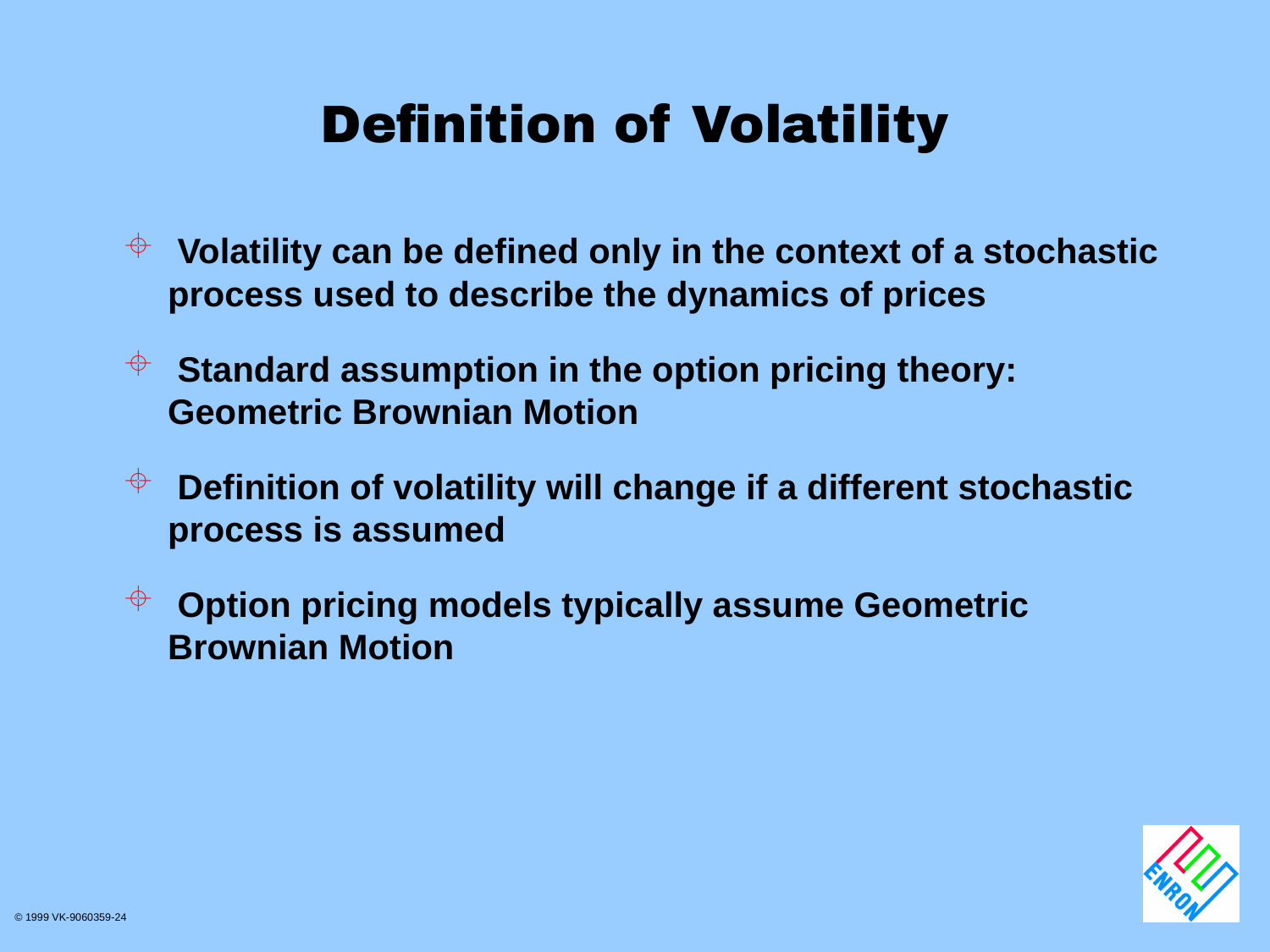

# Definition of Volatility
 Volatility can be defined only in the context of a stochastic process used to describe the dynamics of prices
 Standard assumption in the option pricing theory: Geometric Brownian Motion
 Definition of volatility will change if a different stochastic process is assumed
 Option pricing models typically assume Geometric Brownian Motion